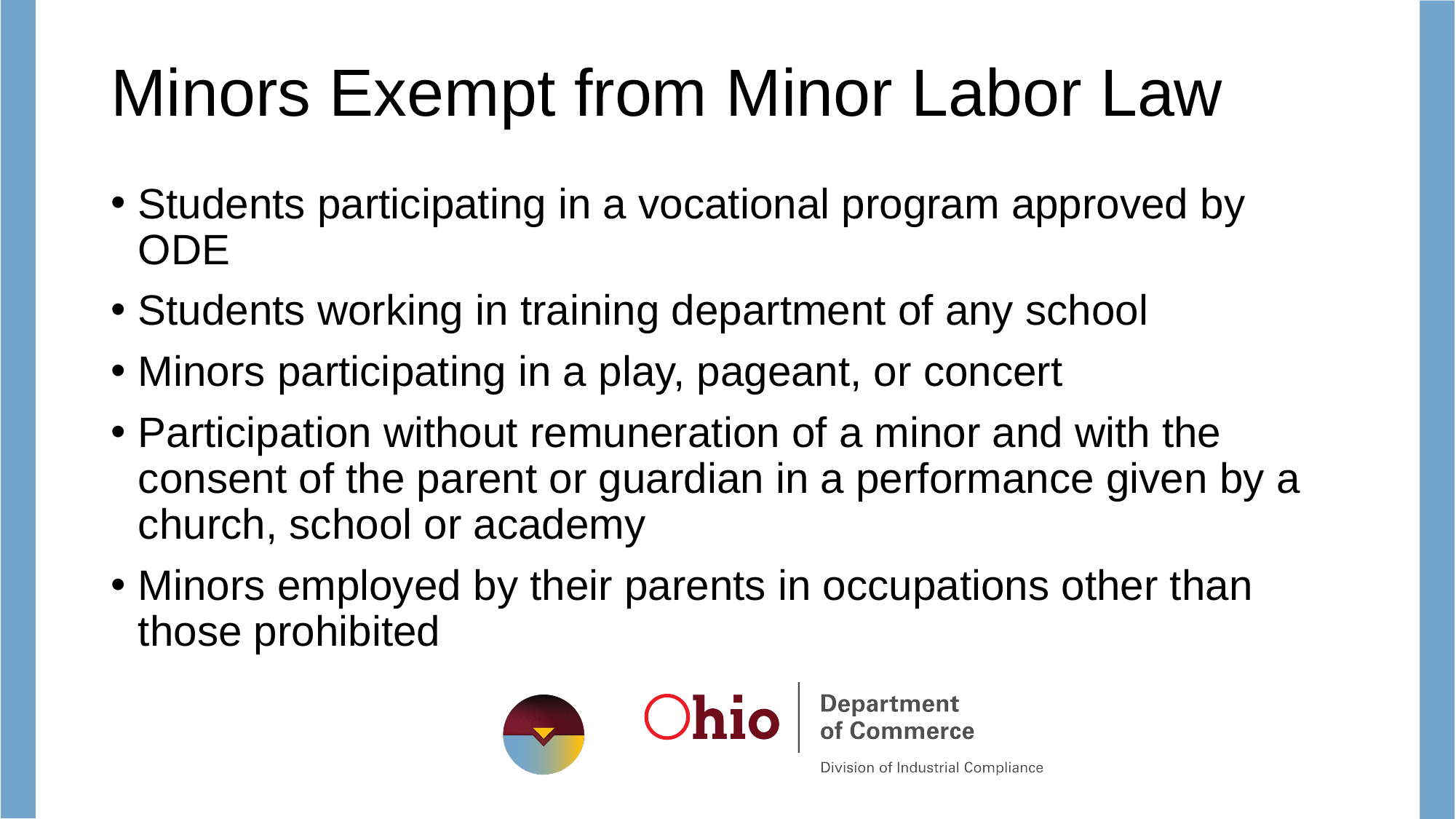

# Minors Exempt from Minor Labor Law
Students participating in a vocational program approved by ODE
Students working in training department of any school
Minors participating in a play, pageant, or concert
Participation without remuneration of a minor and with the consent of the parent or guardian in a performance given by a church, school or academy
Minors employed by their parents in occupations other than those prohibited